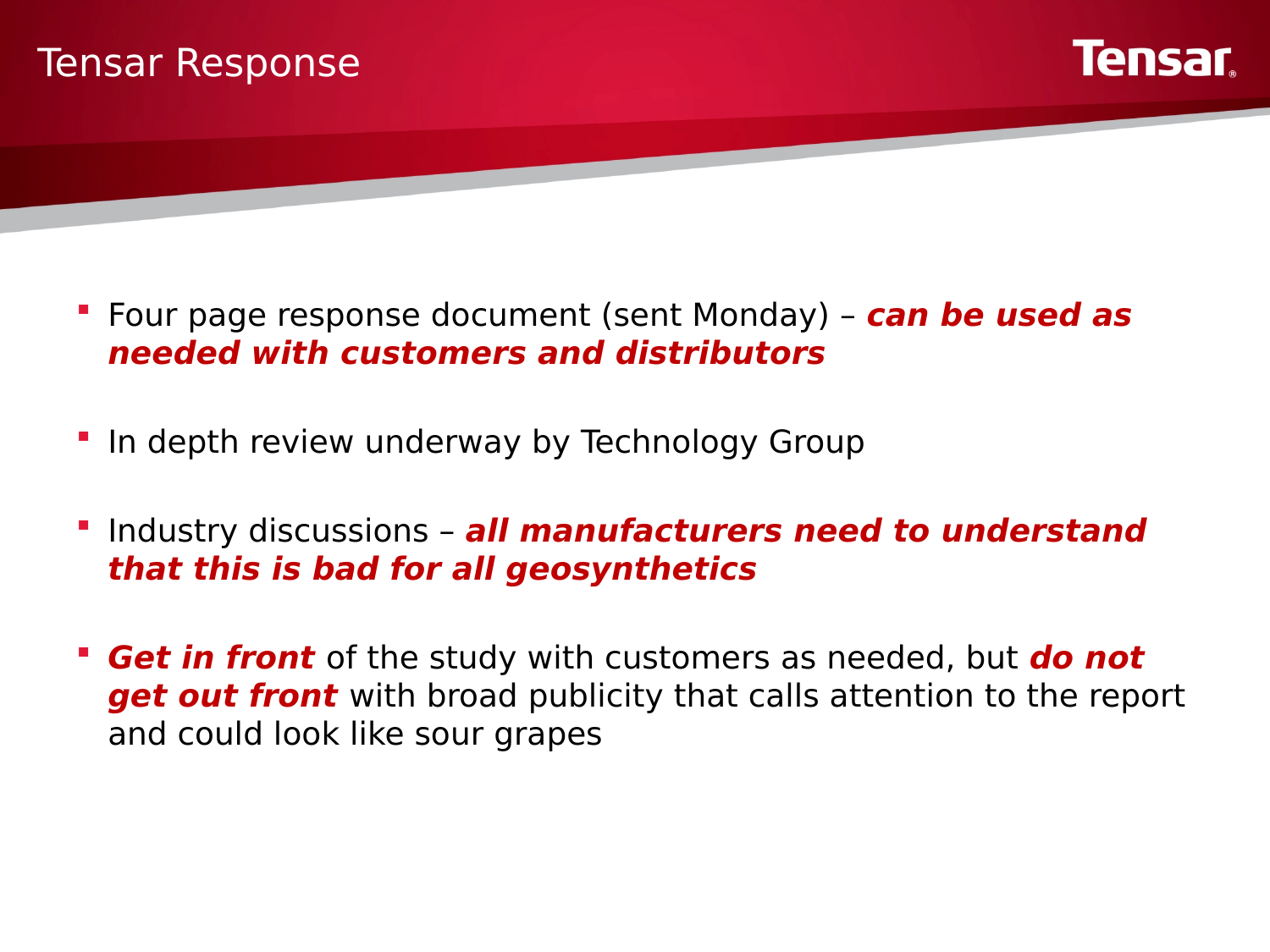

# Tensar Response

Four page response document (sent Monday) – can be used as needed with customers and distributors

In depth review underway by Technology Group

Industry discussions – all manufacturers need to understand that this is bad for all geosynthetics

Get in front of the study with customers as needed, but do not get out front with broad publicity that calls attention to the report and could look like sour grapes